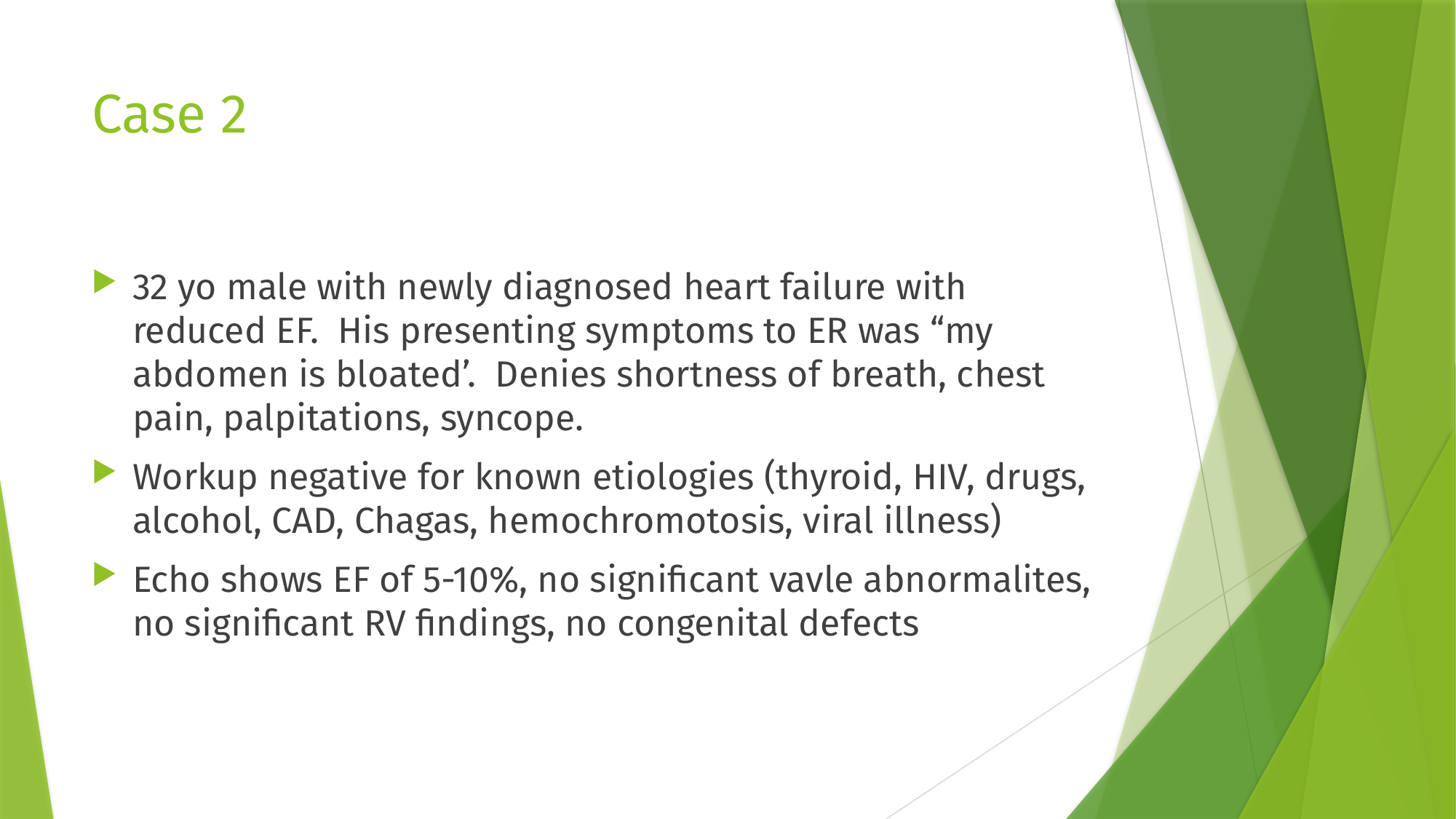

# Case 2
32 yo male with newly diagnosed heart failure with reduced EF.  His presenting symptoms to ER was “my abdomen is bloated’.  Denies shortness of breath, chest pain, palpitations, syncope.
Workup negative for known etiologies (thyroid, HIV, drugs, alcohol, CAD, Chagas, hemochromotosis, viral illness)
Echo shows EF of 5-10%, no significant vavle abnormalites, no significant RV findings, no congenital defects